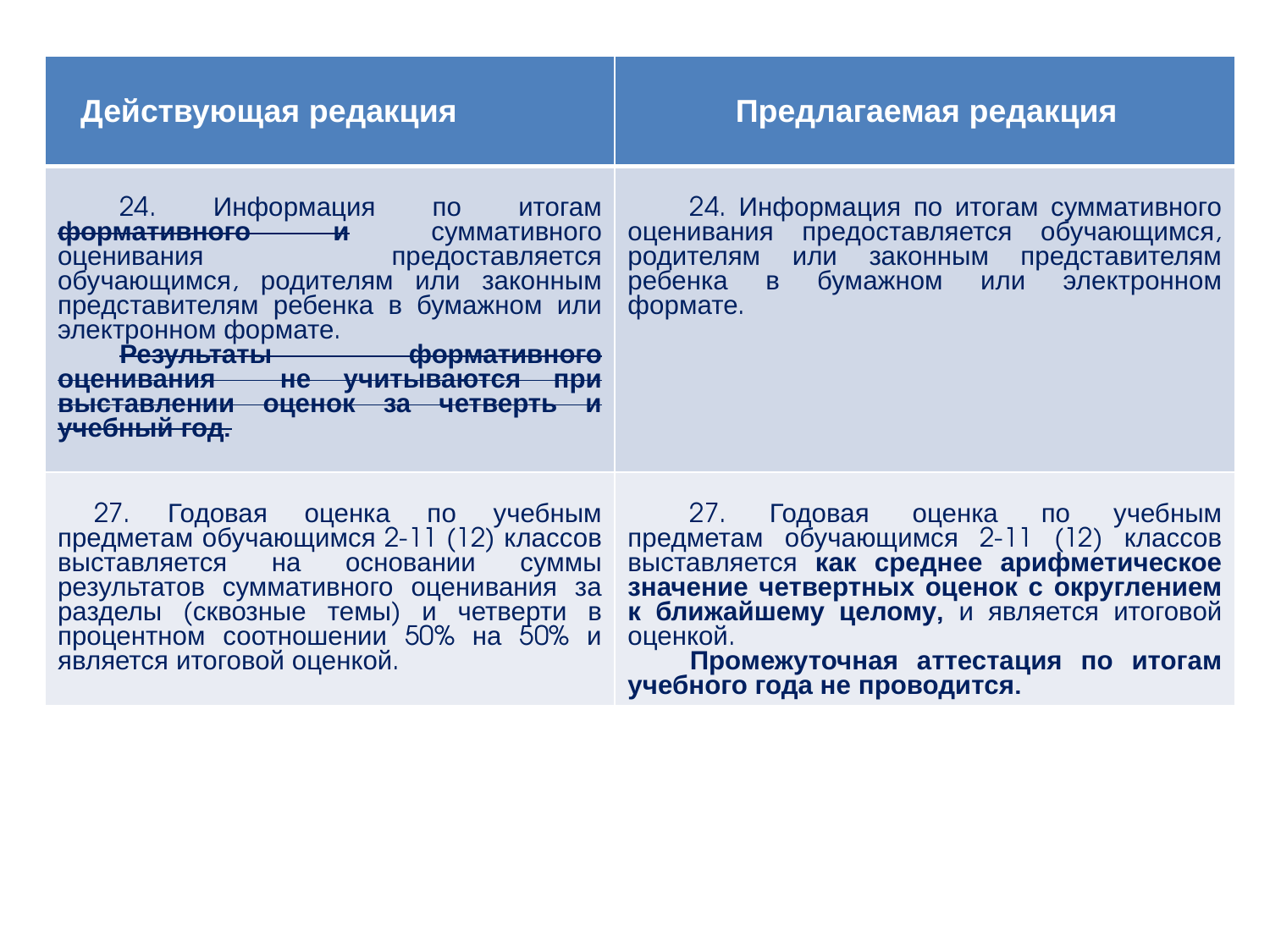

#
| Действующая редакция | Предлагаемая редакция |
| --- | --- |
| 24. Информация по итогам формативного и суммативного оценивания предоставляется обучающимся, родителям или законным представителям ребенка в бумажном или электронном формате. Результаты формативного оценивания не учитываются при выставлении оценок за четверть и учебный год. | 24. Информация по итогам суммативного оценивания предоставляется обучающимся, родителям или законным представителям ребенка в бумажном или электронном формате. |
| 27. Годовая оценка по учебным предметам обучающимся 2-11 (12) классов выставляется на основании суммы результатов суммативного оценивания за разделы (сквозные темы) и четверти в процентном соотношении 50% на 50% и является итоговой оценкой. | 27. Годовая оценка по учебным предметам обучающимся 2-11 (12) классов выставляется как среднее арифметическое значение четвертных оценок с округлением к ближайшему целому, и является итоговой оценкой. Промежуточная аттестация по итогам учебного года не проводится. |